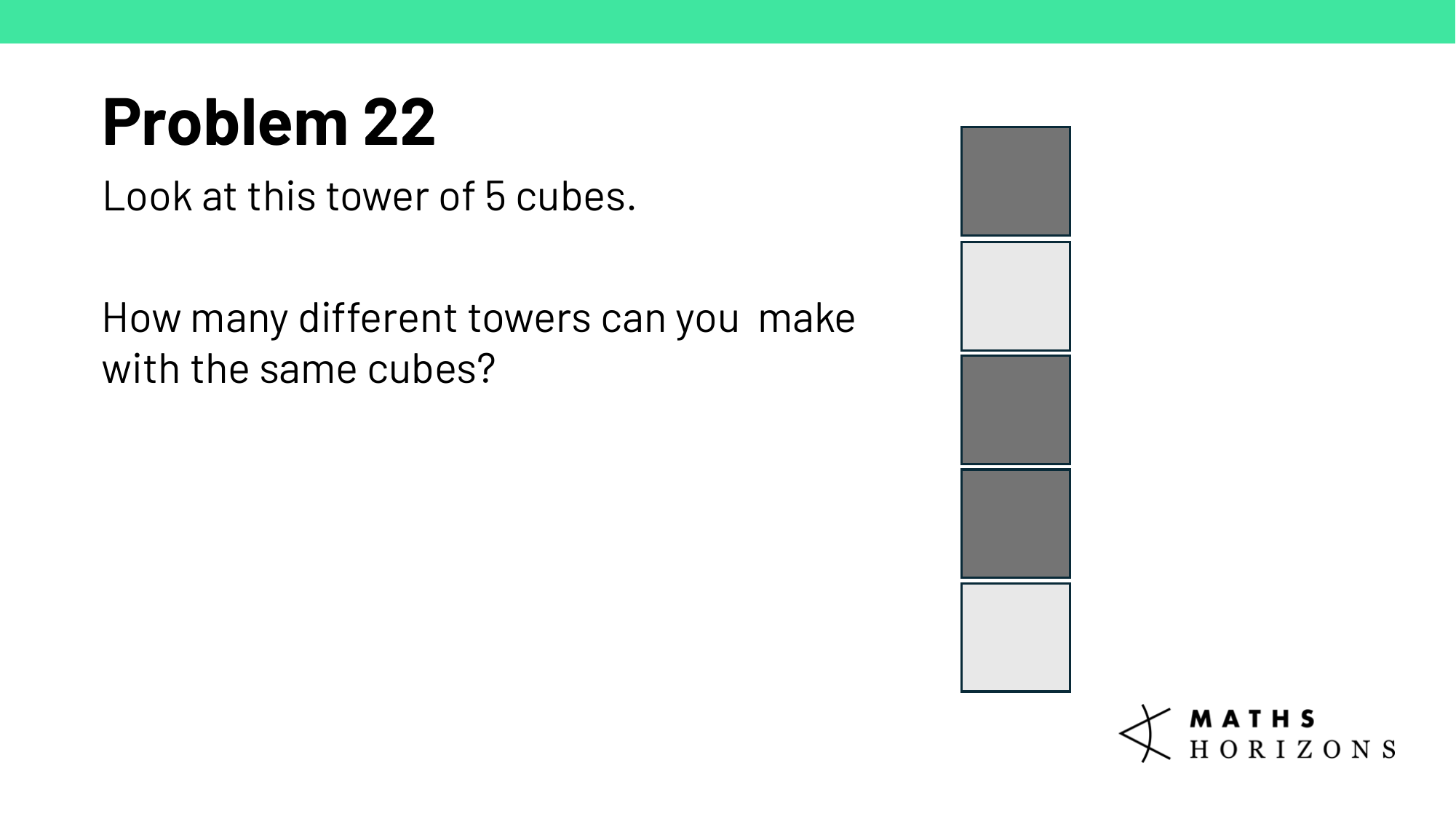

Problem 22

Look at this tower of 5 cubes.

How many different towers can you  make with the same cubes?